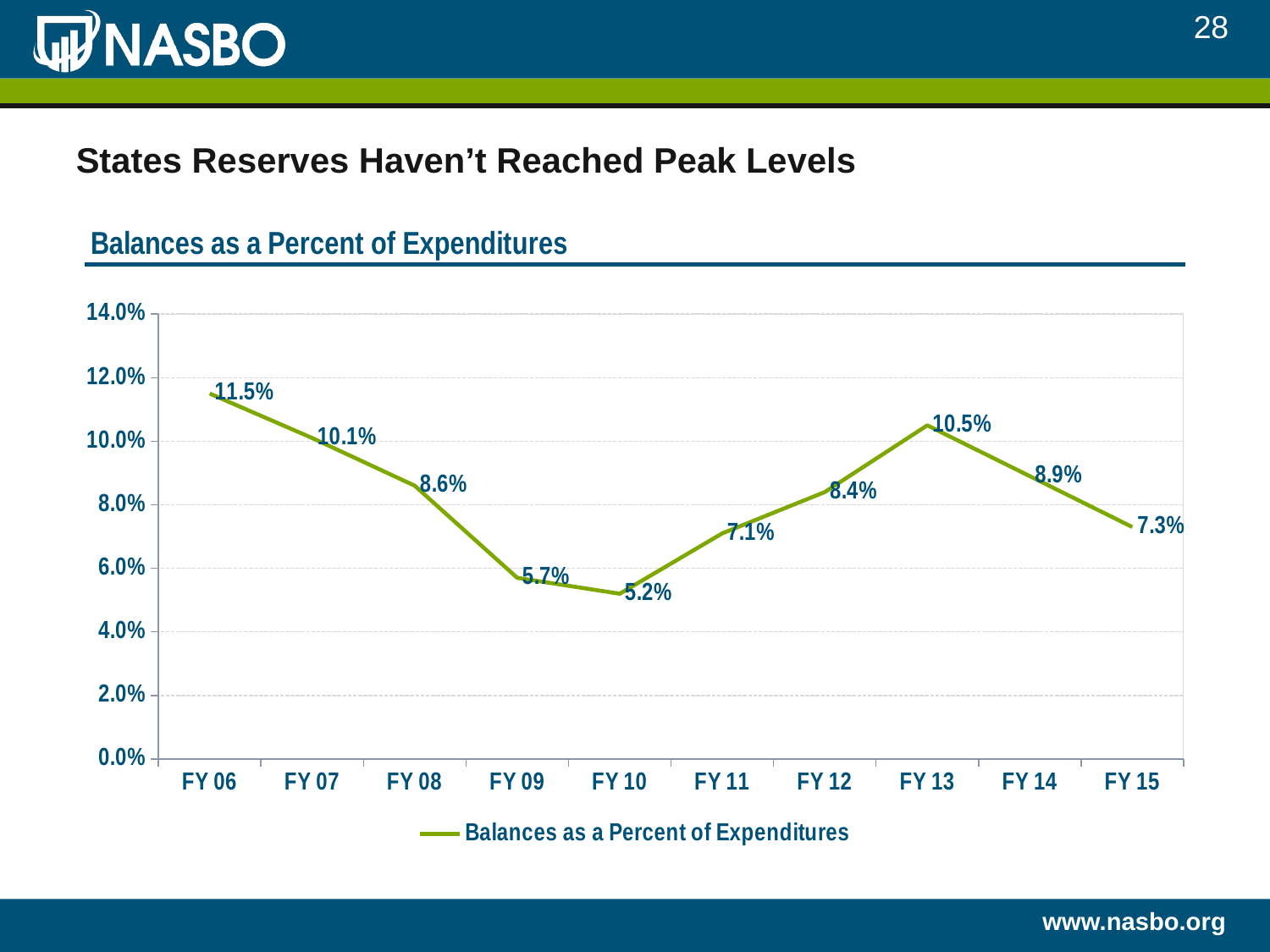

28
# States Reserves Haven’t Reached Peak Levels

### Chart:

| Category | Balances as a Percent of Expenditures |
|---|---|
| FY 06 | 0.115 |
| FY 07 | 0.101 |
| FY 08 | 0.086 |
| FY 09 | 0.057 |
| FY 10 | 0.052 |
| FY 11 | 0.071 |
| FY 12 | 0.084 |
| FY 13 | 0.105 |
| FY 14 | 0.089 |
| FY 15 | 0.073 |
www.nasbo.org